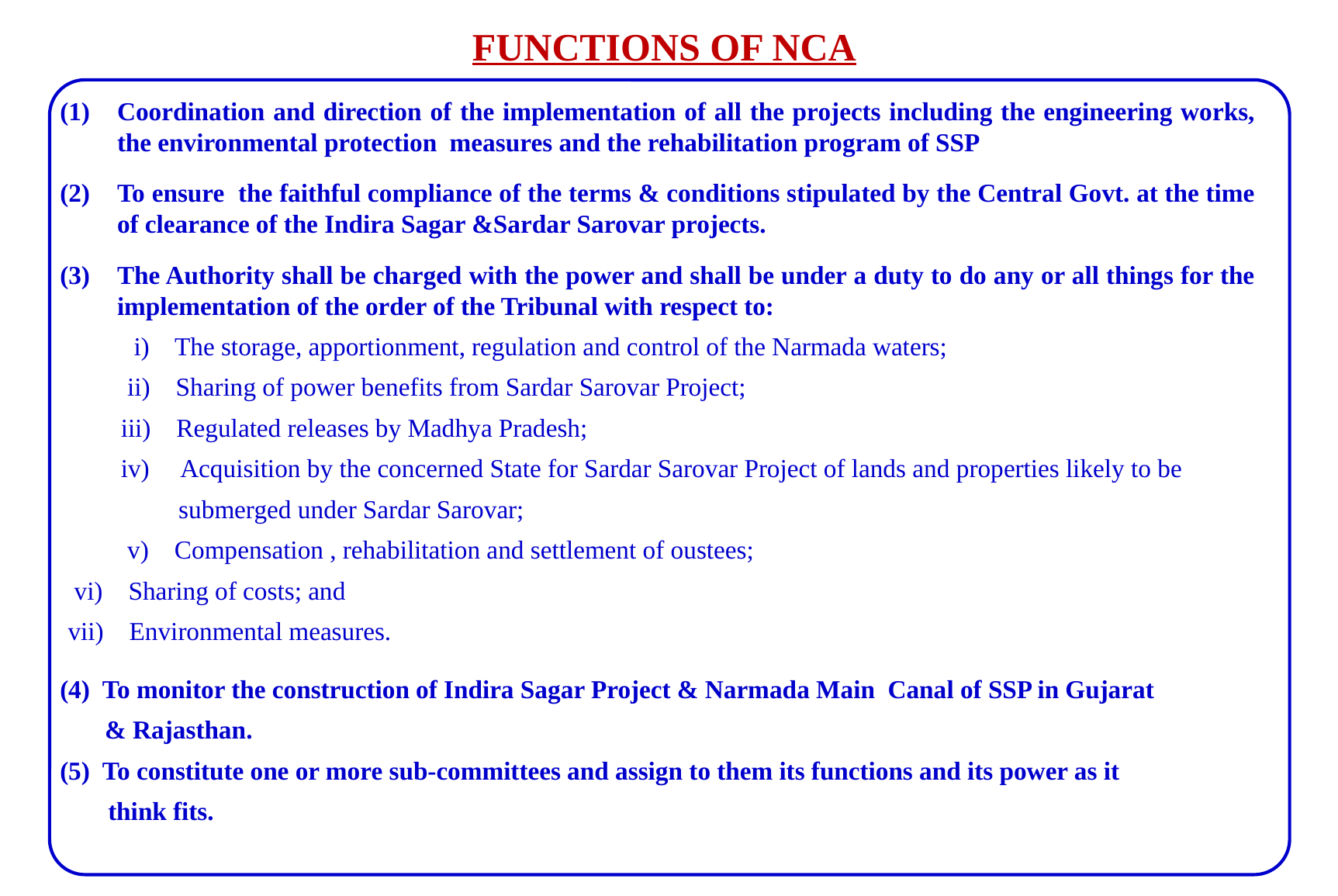

FUNCTIONS OF NCA

Coordination and direction of the implementation of all the projects including the engineering works, the environmental protection  measures and the rehabilitation program of SSP
To ensure  the faithful compliance of the terms & conditions stipulated by the Central Govt. at the time of clearance of the Indira Sagar &Sardar Sarovar projects.
The Authority shall be charged with the power and shall be under a duty to do any or all things for the implementation of the order of the Tribunal with respect to:
    i)    The storage, apportionment, regulation and control of the Narmada waters;
   ii)    Sharing of power benefits from Sardar Sarovar Project;
  iii)    Regulated releases by Madhya Pradesh;
  iv)     Acquisition by the concerned State for Sardar Sarovar Project of lands and properties likely to be
           submerged under Sardar Sarovar;
   v)    Compensation , rehabilitation and settlement of oustees;
  vi)    Sharing of costs; and
 vii)    Environmental measures.

(4)  To monitor the construction of Indira Sagar Project & Narmada Main  Canal of SSP in Gujarat
       & Rajasthan.
(5)  To constitute one or more sub-committees and assign to them its functions and its power as it
think fits.